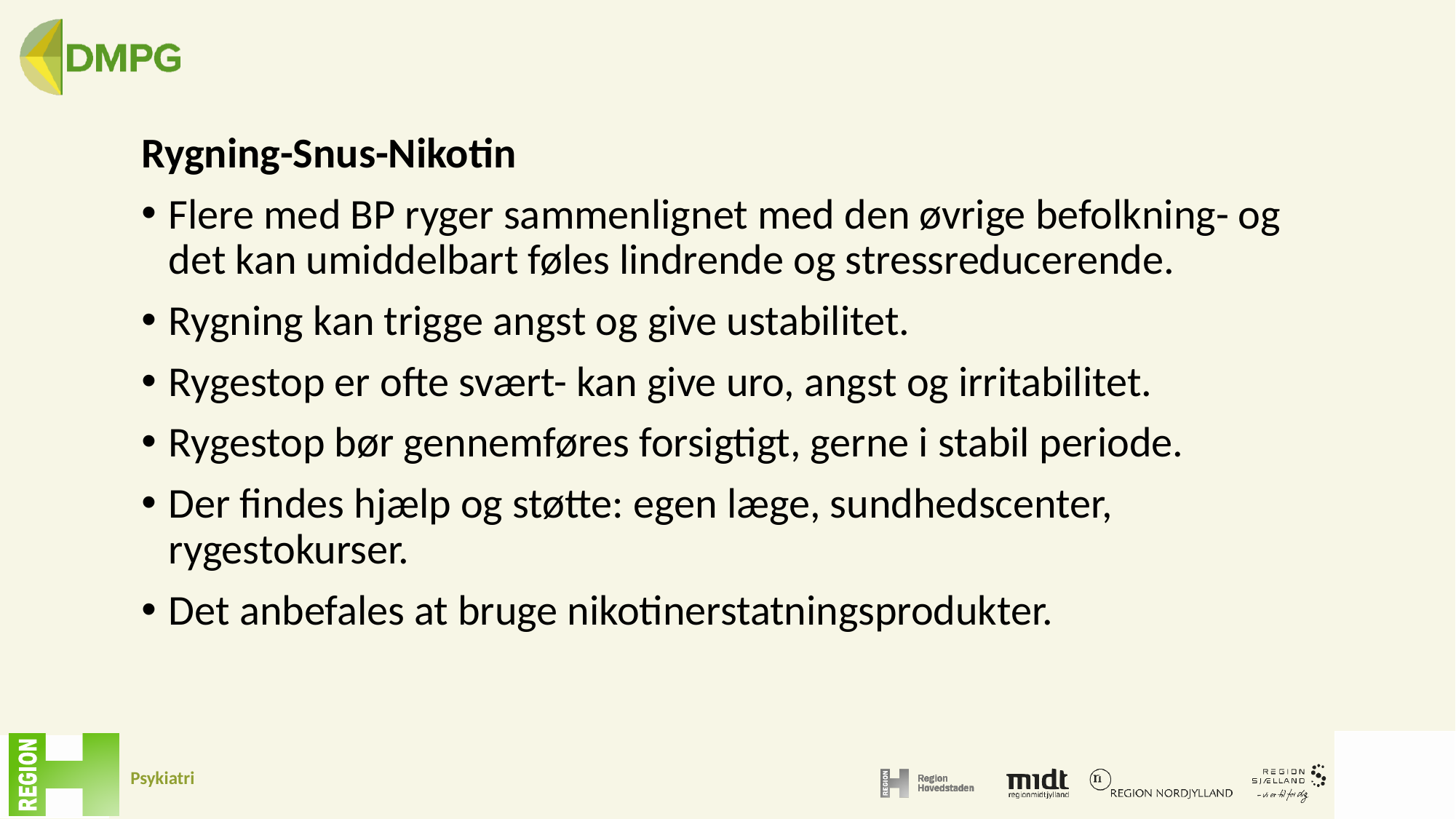

Rygning-Snus-Nikotin
Flere med BP ryger sammenlignet med den øvrige befolkning- og det kan umiddelbart føles lindrende og stressreducerende.
Rygning kan trigge angst og give ustabilitet.
Rygestop er ofte svært- kan give uro, angst og irritabilitet.
Rygestop bør gennemføres forsigtigt, gerne i stabil periode.
Der findes hjælp og støtte: egen læge, sundhedscenter, rygestokurser.
Det anbefales at bruge nikotinerstatningsprodukter.